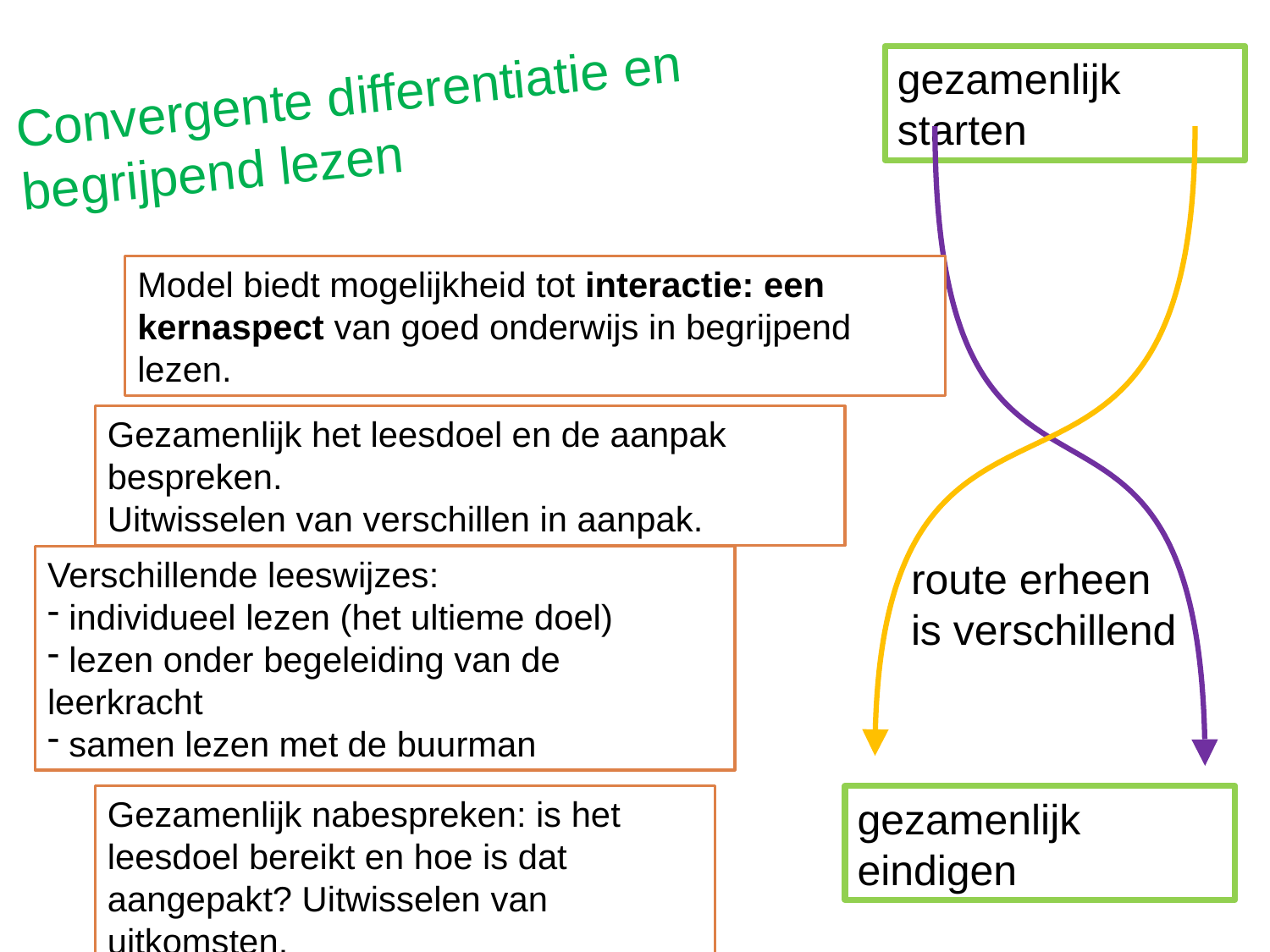

Convergente differentiatie en 		begrijpend lezen
gezamenlijk starten
Model biedt mogelijkheid tot interactie: een kernaspect van goed onderwijs in begrijpend lezen.
Gezamenlijk het leesdoel en de aanpak bespreken.
Uitwisselen van verschillen in aanpak.
Verschillende leeswijzes:
 individueel lezen (het ultieme doel)
 lezen onder begeleiding van de leerkracht
 samen lezen met de buurman
route erheen
is verschillend
Gezamenlijk nabespreken: is het leesdoel bereikt en hoe is dat aangepakt? Uitwisselen van uitkomsten.
gezamenlijk eindigen